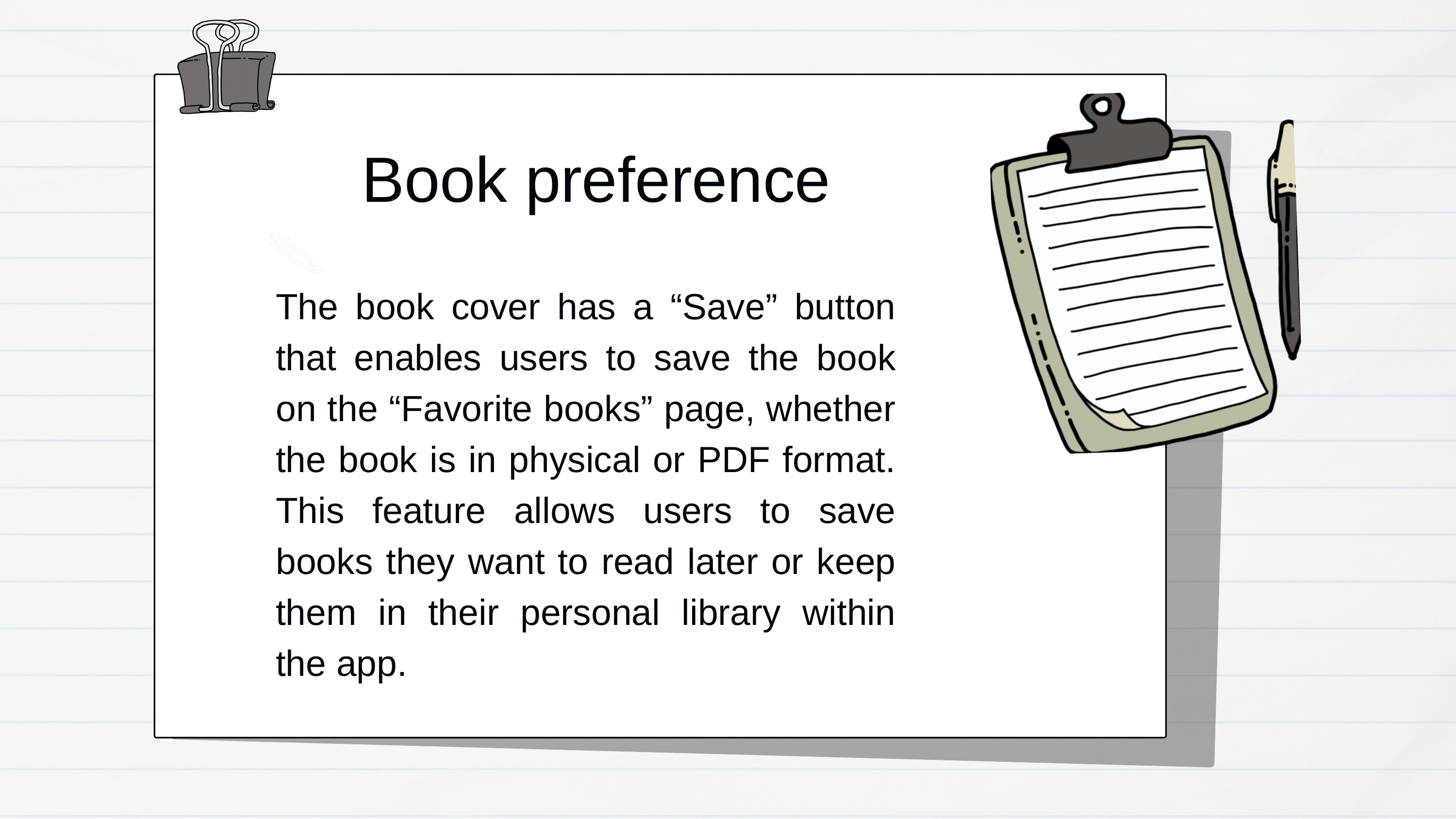

Book preference

The book cover has a “Save” button that enables users to save the book on the “Favorite books” page, whether the book is in physical or PDF format. This feature allows users to save books they want to read later or keep them in their personal library within the app.